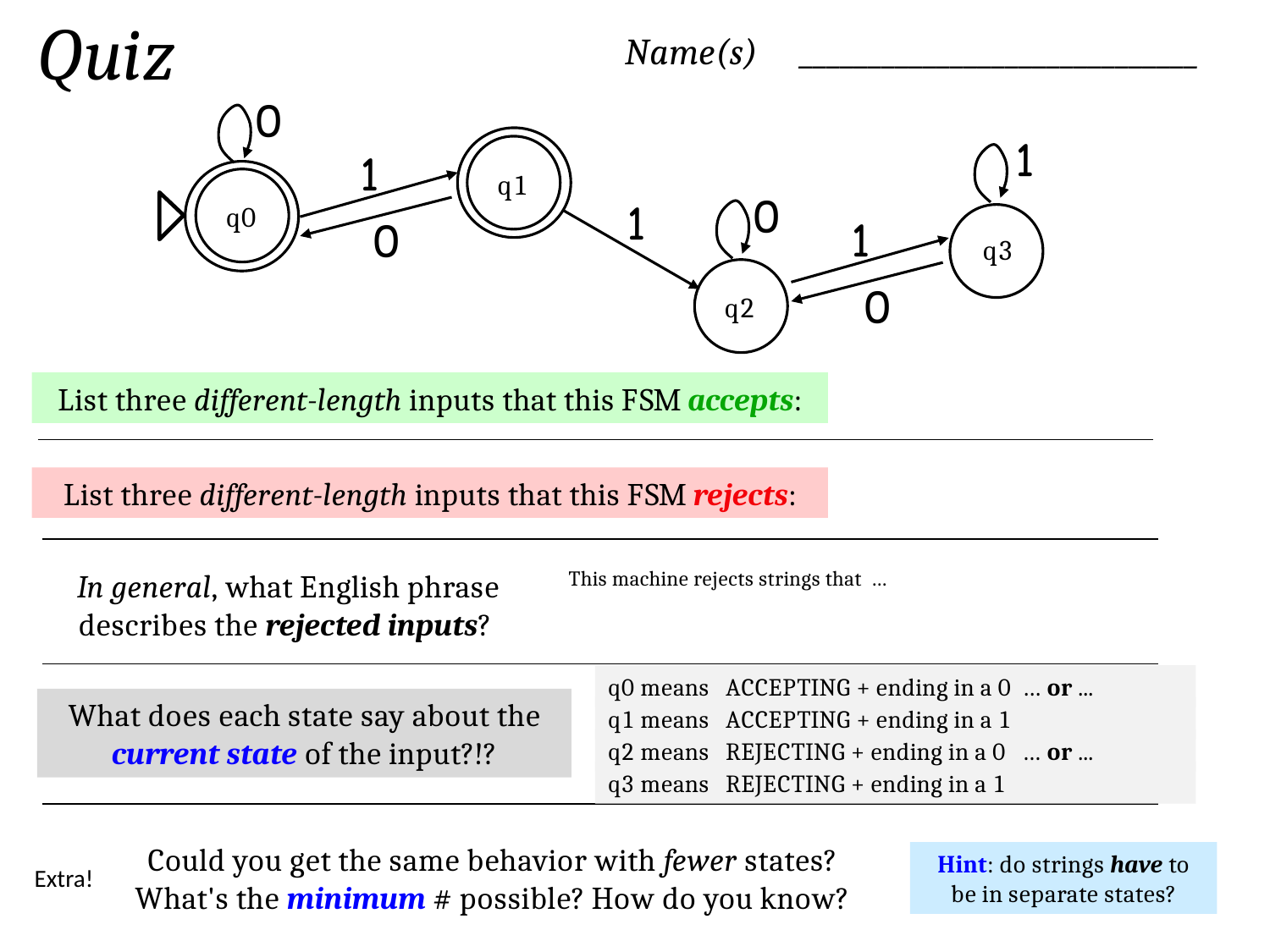

Quiz
Name(s)     _____________________________
0

1

1

q1

0
1

q0

1
0

q3

0
q2
List three different-length inputs that this FSM accepts:
List three different-length inputs that this FSM rejects:
In general, what English phrase describes the rejected inputs?
This machine rejects strings that  …
q0 means   ACCEPTING + ending in a 0  … or ...
What does each state say about the current state of the input?!?
q1 means   ACCEPTING + ending in a 1
q2 means   REJECTING + ending in a 0   … or ...
q3 means   REJECTING + ending in a 1
Could you get the same behavior with fewer states? What's the minimum # possible? How do you know?
Hint: do strings have to be in separate states?
Extra!